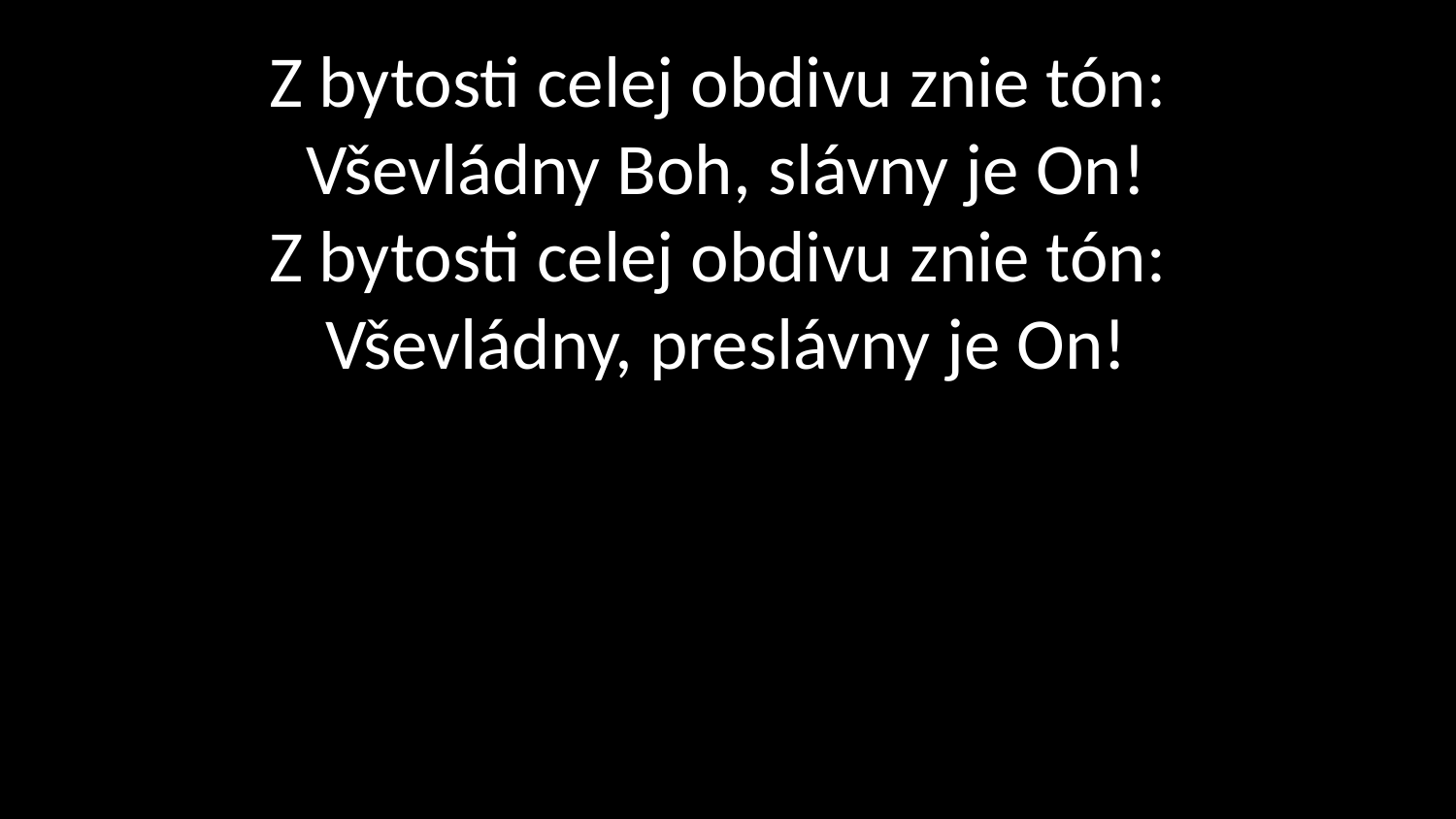

# Z bytosti celej obdivu znie tón: Vševládny Boh, slávny je On! Z bytosti celej obdivu znie tón: Vševládny, preslávny je On!